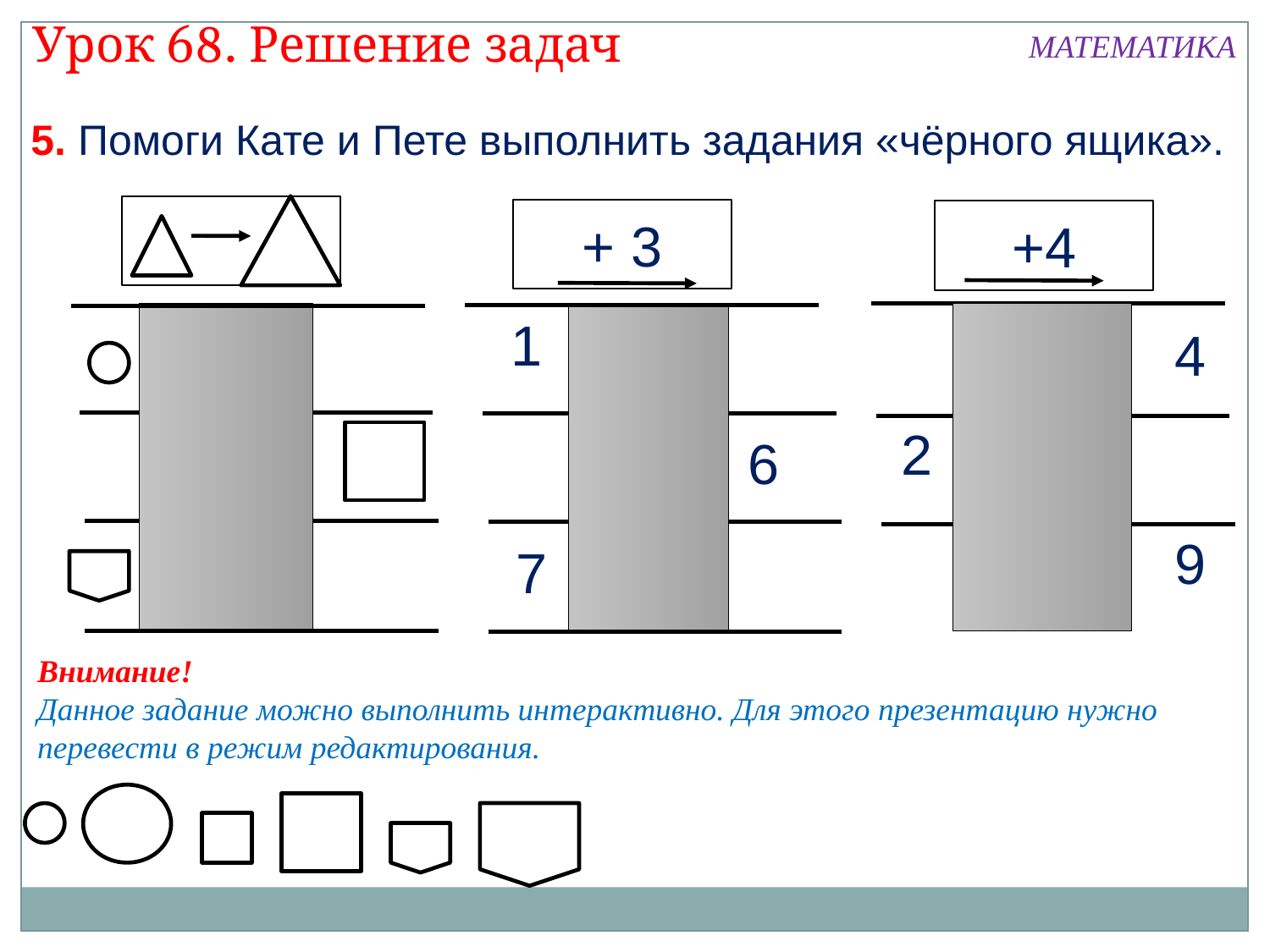

Урок 68. Решение задач
МАТЕМАТИКА
5. Помоги Кате и Пете выполнить задания «чёрного ящика».

+ 3
+4

1

4

2

6
9
7

Внимание!
Данное задание можно выполнить интерактивно. Для этого презентацию нужно перевести в режим редактирования.